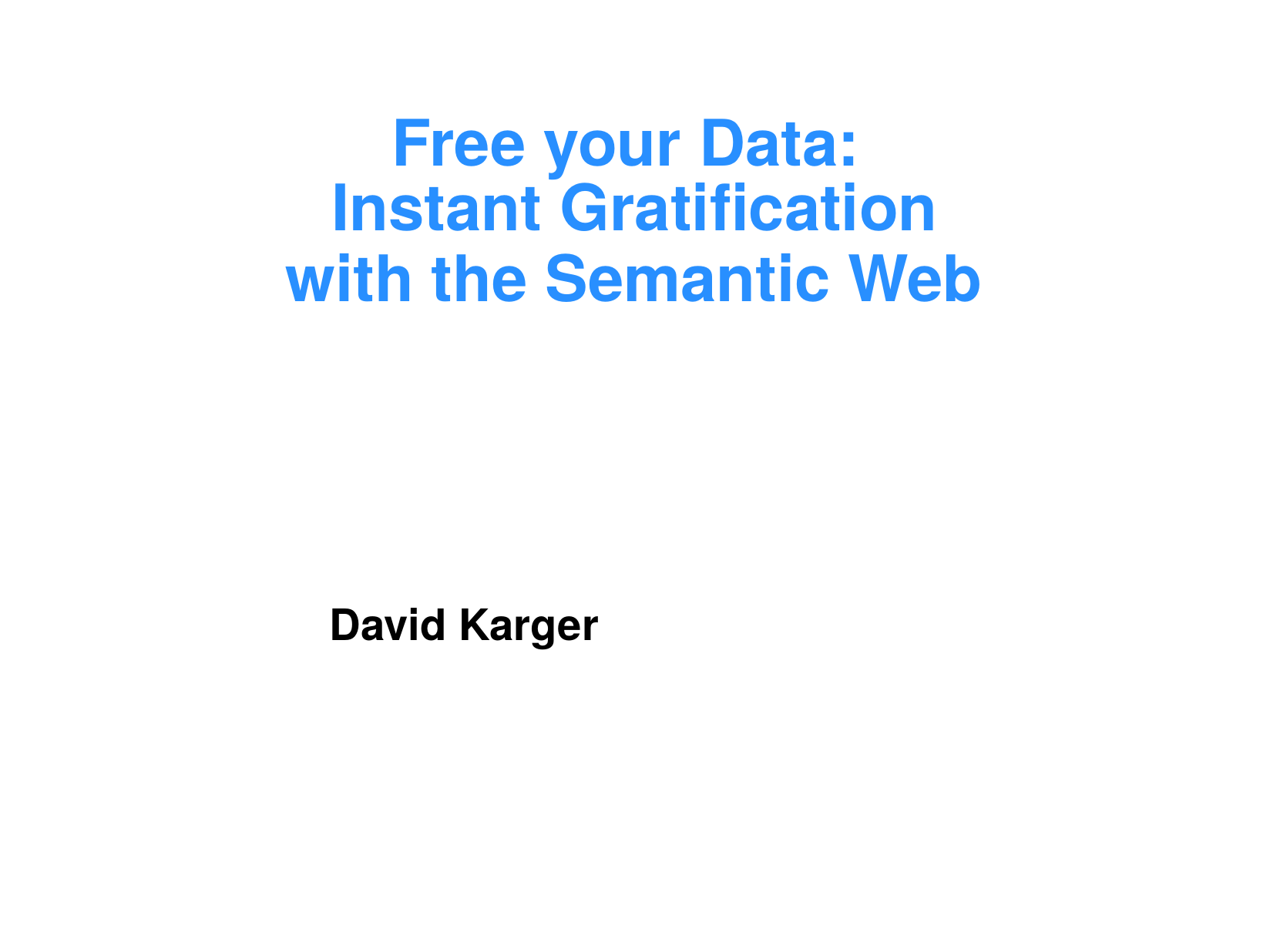

# Free your Data: Instant Gratification with the Semantic Web
David Karger